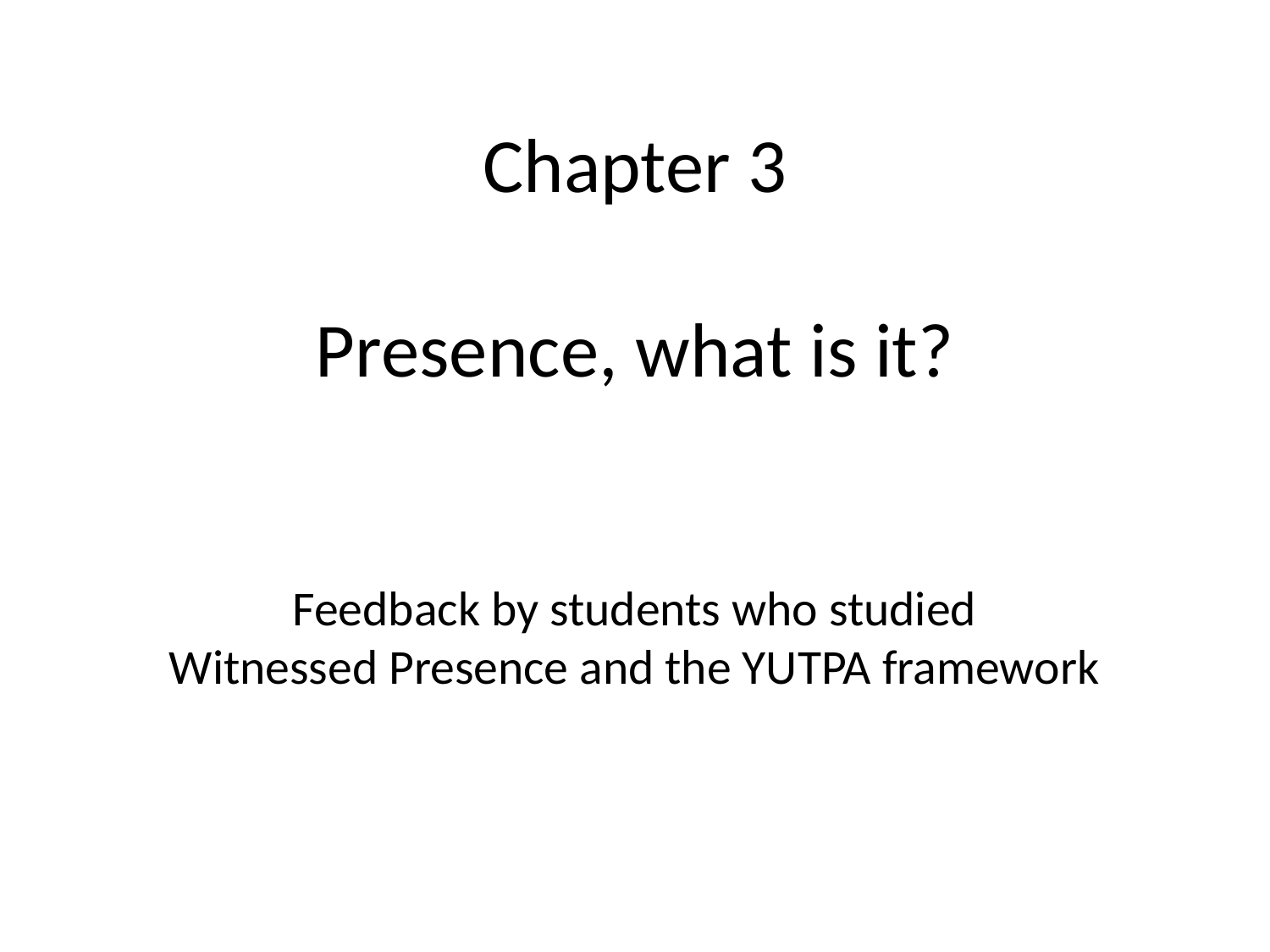

# Chapter 3 Presence, what is it? Feedback by students who studied Witnessed Presence and the YUTPA framework